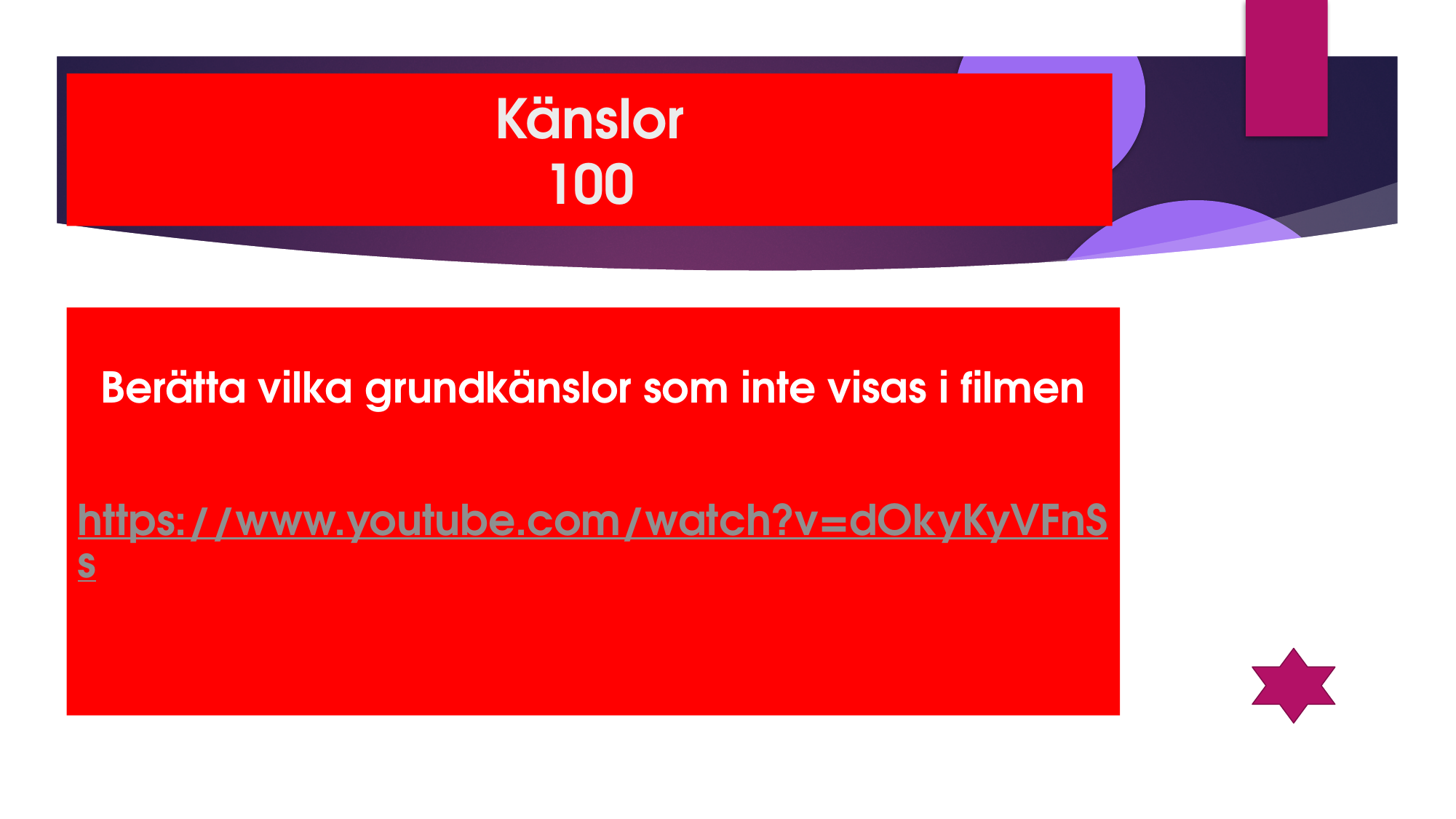

Känslor
100

Berätta vilka grundkänslor som inte visas i filmen

https://www.youtube.com/watch?v=dOkyKyVFnSs